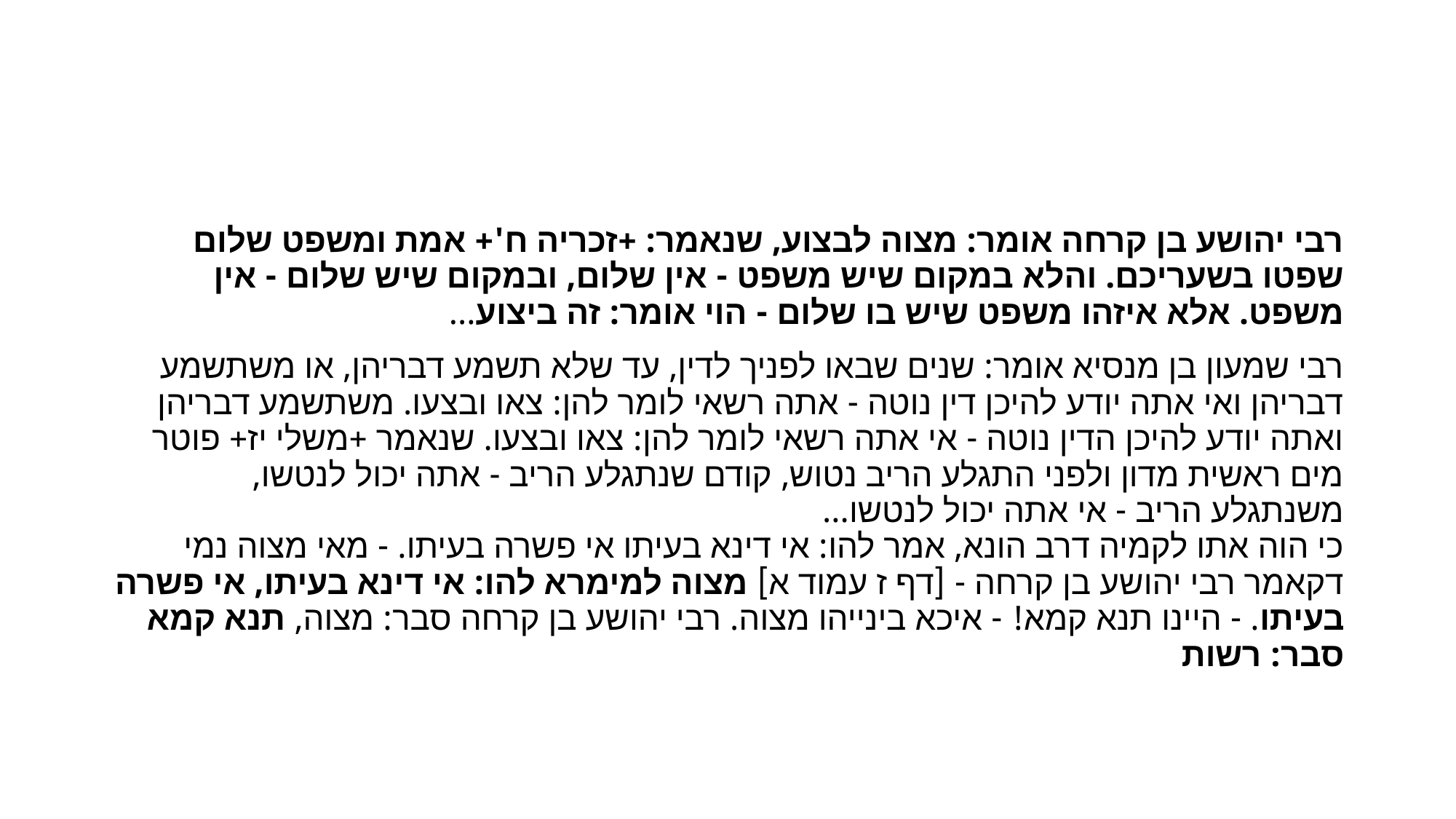

#
רבי יהושע בן קרחה אומר: מצוה לבצוע, שנאמר: +זכריה ח'+ אמת ומשפט שלום שפטו בשעריכם. והלא במקום שיש משפט - אין שלום, ובמקום שיש שלום - אין משפט. אלא איזהו משפט שיש בו שלום - הוי אומר: זה ביצוע...
רבי שמעון בן מנסיא אומר: שנים שבאו לפניך לדין, עד שלא תשמע דבריהן, או משתשמע דבריהן ואי אתה יודע להיכן דין נוטה - אתה רשאי לומר להן: צאו ובצעו. משתשמע דבריהן ואתה יודע להיכן הדין נוטה - אי אתה רשאי לומר להן: צאו ובצעו. שנאמר +משלי יז+ פוטר מים ראשית מדון ולפני התגלע הריב נטוש, קודם שנתגלע הריב - אתה יכול לנטשו, משנתגלע הריב - אי אתה יכול לנטשו... 
כי הוה אתו לקמיה דרב הונא, אמר להו: אי דינא בעיתו אי פשרה בעיתו. - מאי מצוה נמי דקאמר רבי יהושע בן קרחה - [דף ז עמוד א] מצוה למימרא להו: אי דינא בעיתו, אי פשרה בעיתו. - היינו תנא קמא! - איכא בינייהו מצוה. רבי יהושע בן קרחה סבר: מצוה, תנא קמא סבר: רשות